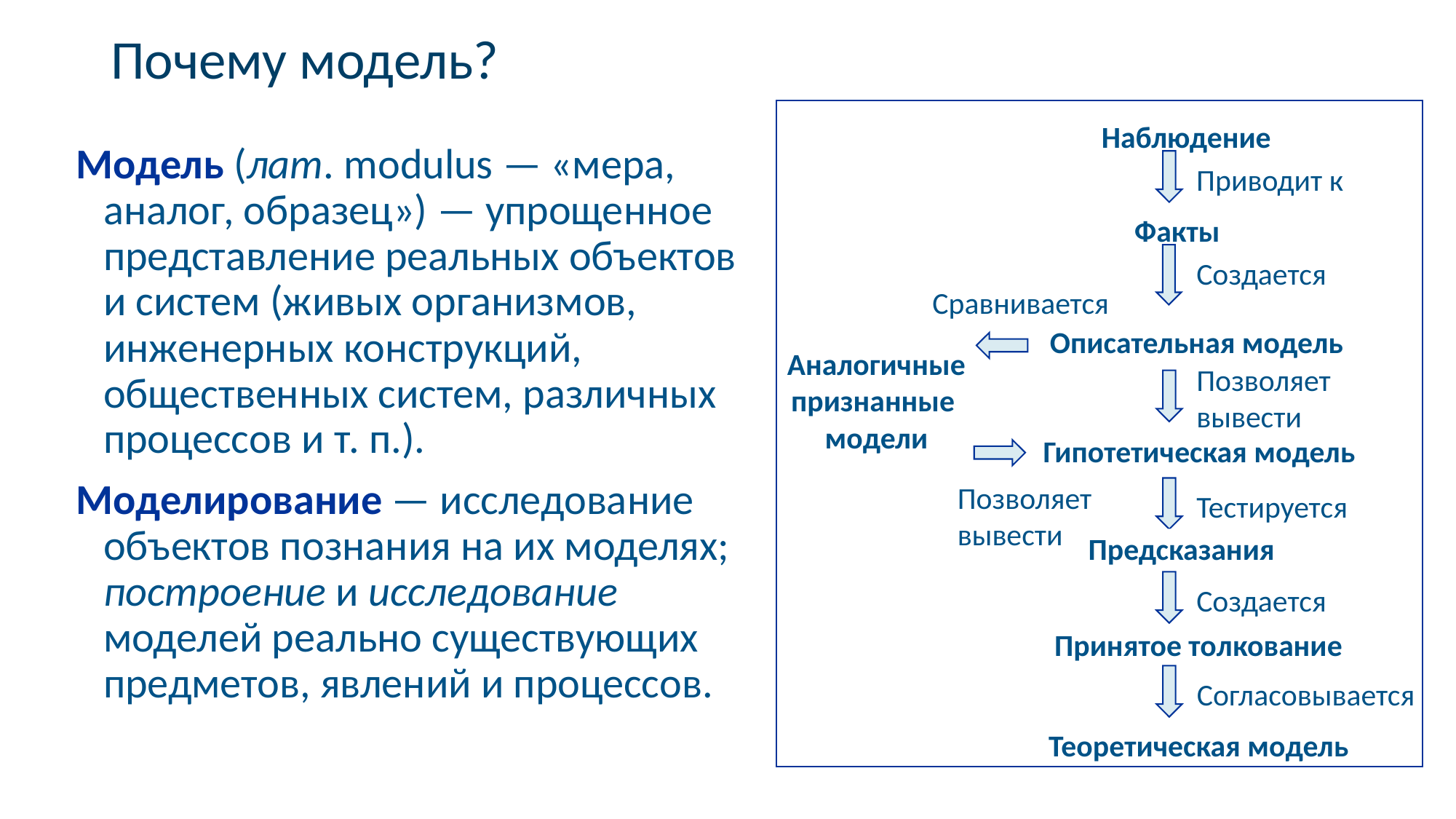

# Почему модель?

Наблюдение
Модель (лат. modulus — «мера, аналог, образец») — упрощенное представление реальных объектов и систем (живых организмов, инженерных конструкций, общественных систем, различных процессов и т. п.).
Моделирование — исследование объектов познания на их моделях; построение и исследование моделей реально существующих предметов, явлений и процессов.

Приводит к
Факты

Создается
Сравнивается

Описательная модель
Аналогичные
признанные
модели
Позволяет
вывести

Гипотетическая модель
Позволяет
вывести

Тестируется
Предсказания

Создается
Принятое толкование

Согласовывается
Теоретическая модель